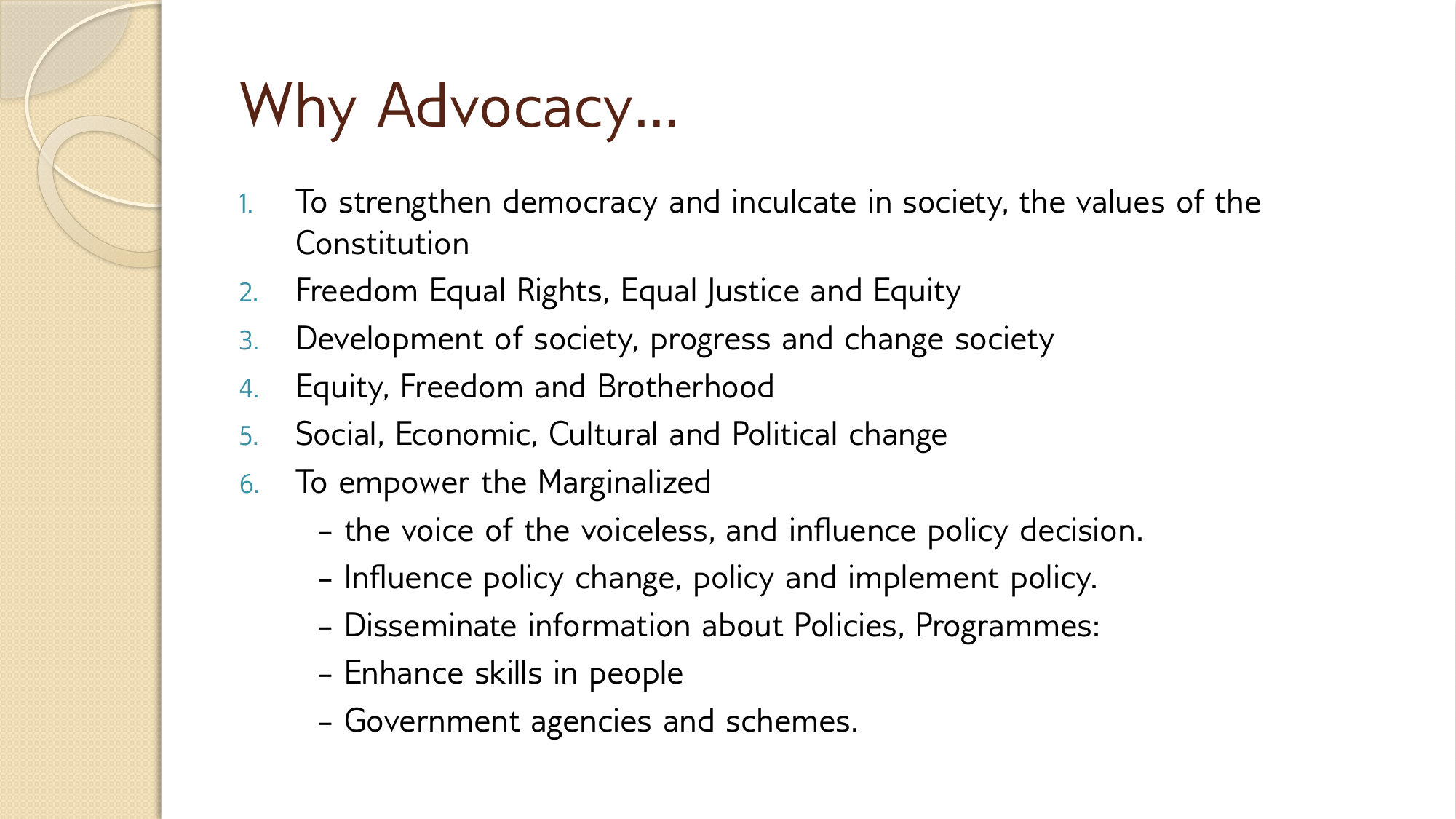

# Why Advocacy…
To strengthen democracy and inculcate in society, the values of the Constitution
Freedom Equal Rights, Equal Justice and Equity
Development of society, progress and change society
Equity, Freedom and Brotherhood
Social, Economic, Cultural and Political change
To empower the Marginalized
	– the voice of the voiceless, and influence policy decision.
	– Influence policy change, policy and implement policy.
	– Disseminate information about Policies, Programmes:
	– Enhance skills in people
	– Government agencies and schemes.